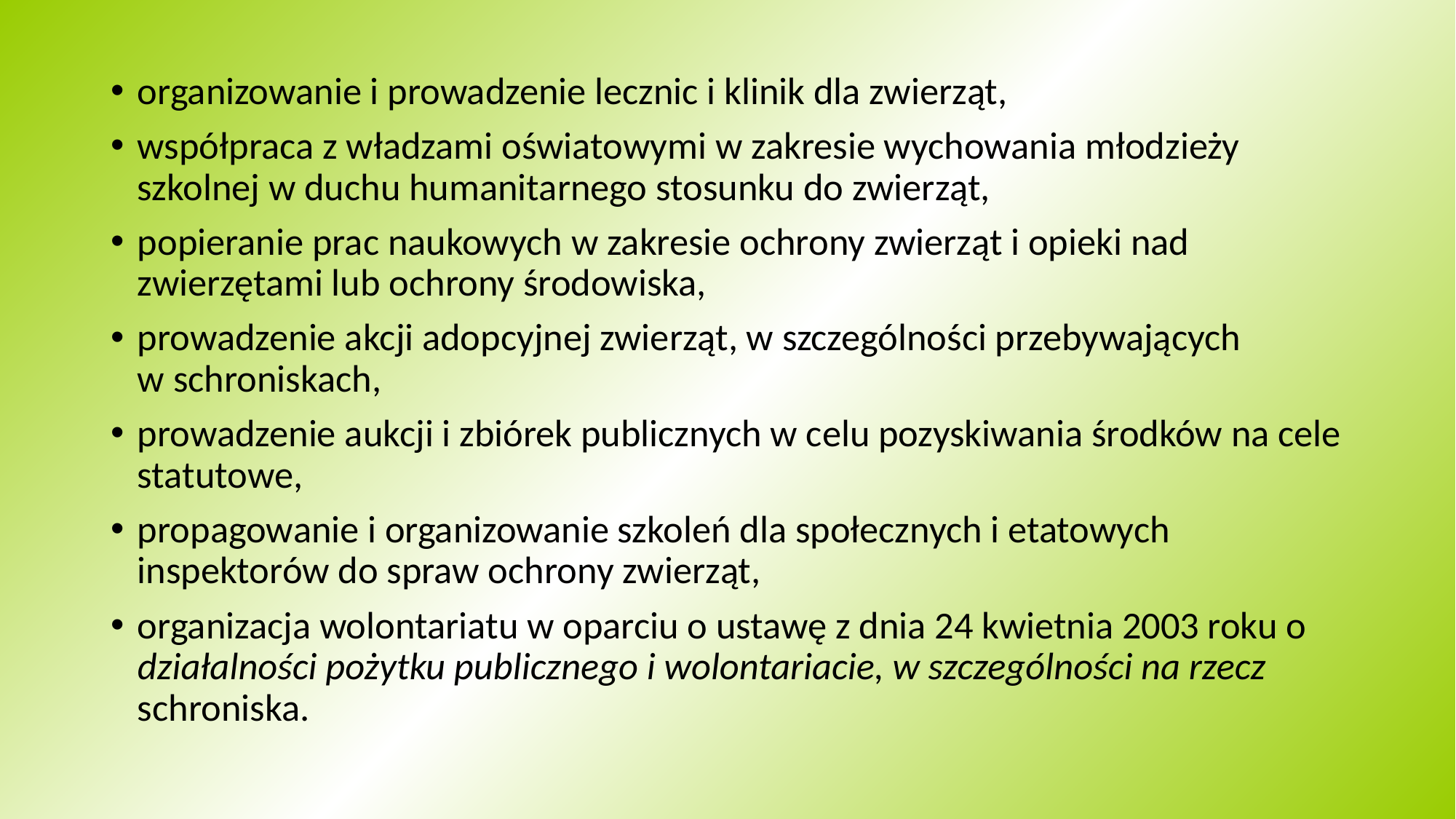

organizowanie i prowadzenie lecznic i klinik dla zwierząt,
współpraca z władzami oświatowymi w zakresie wychowania młodzieży szkolnej w duchu humanitarnego stosunku do zwierząt,
popieranie prac naukowych w zakresie ochrony zwierząt i opieki nad zwierzętami lub ochrony środowiska,
prowadzenie akcji adopcyjnej zwierząt, w szczególności przebywających         w schroniskach,
prowadzenie aukcji i zbiórek publicznych w celu pozyskiwania środków na cele statutowe,
propagowanie i organizowanie szkoleń dla społecznych i etatowych inspektorów do spraw ochrony zwierząt,
organizacja wolontariatu w oparciu o ustawę z dnia 24 kwietnia 2003 roku o działalności pożytku publicznego i wolontariacie, w szczególności na rzecz schroniska.